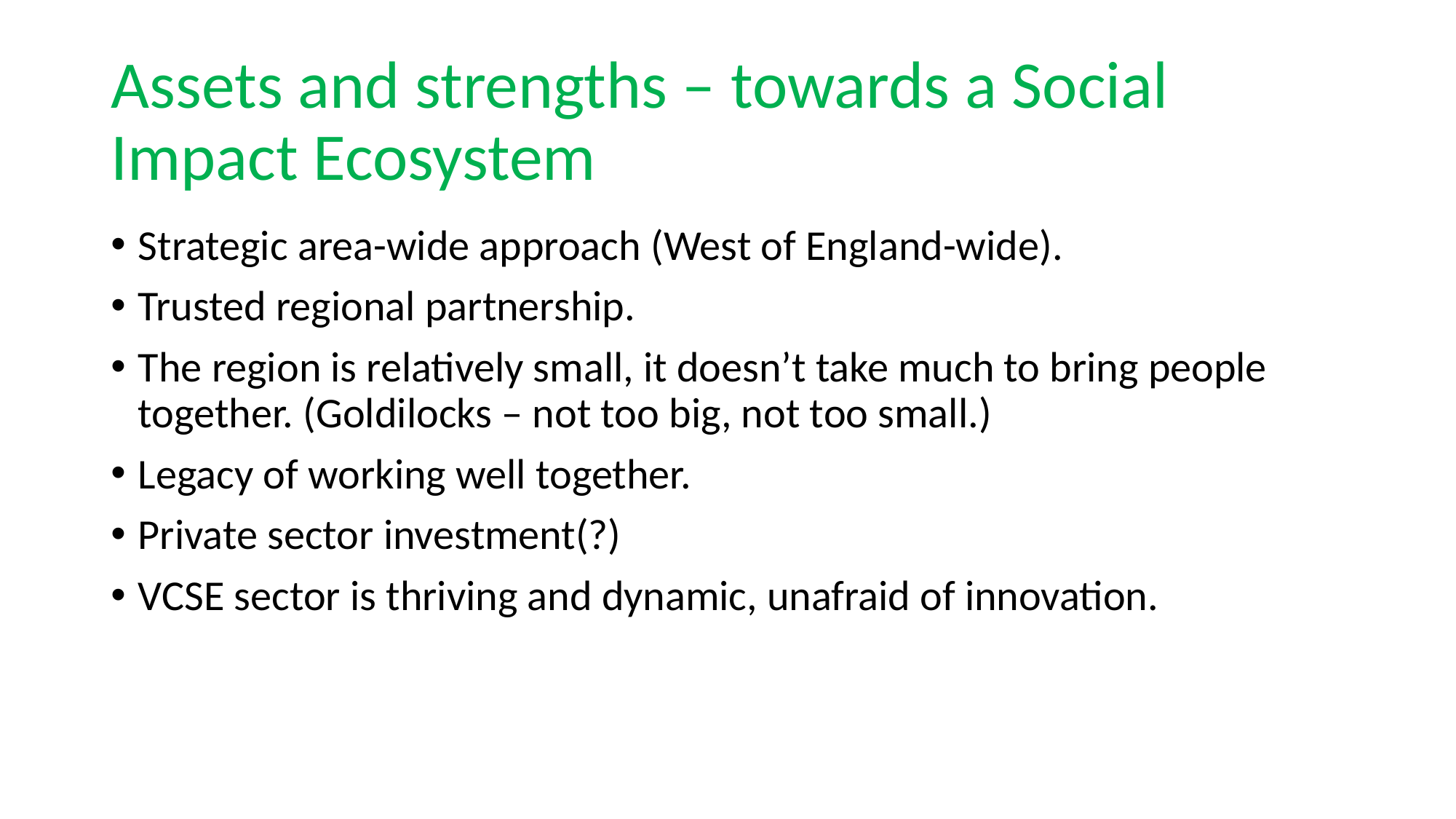

# Assets and strengths – towards a Social Impact Ecosystem
Strategic area-wide approach (West of England-wide).
Trusted regional partnership.
The region is relatively small, it doesn’t take much to bring people together. (Goldilocks – not too big, not too small.)
Legacy of working well together.
Private sector investment(?)
VCSE sector is thriving and dynamic, unafraid of innovation.